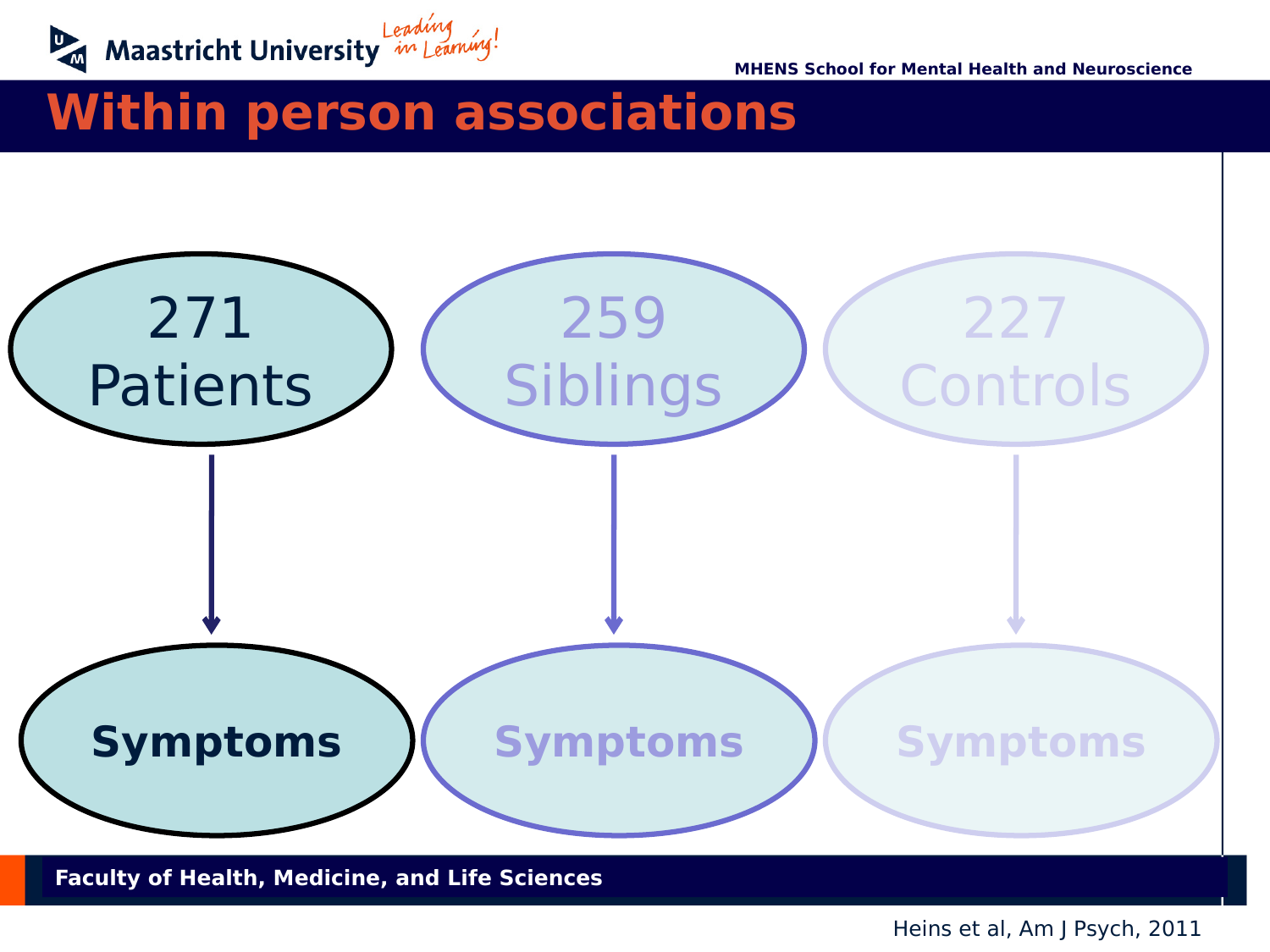

MHENS School for Mental Health and Neuroscience
Within person associations

271 Patients
259 Siblings
227 Controls
Symptoms
Symptoms
Symptoms
Faculty of Health, Medicine, and Life Sciences
Heins et al, Am J Psych, 2011